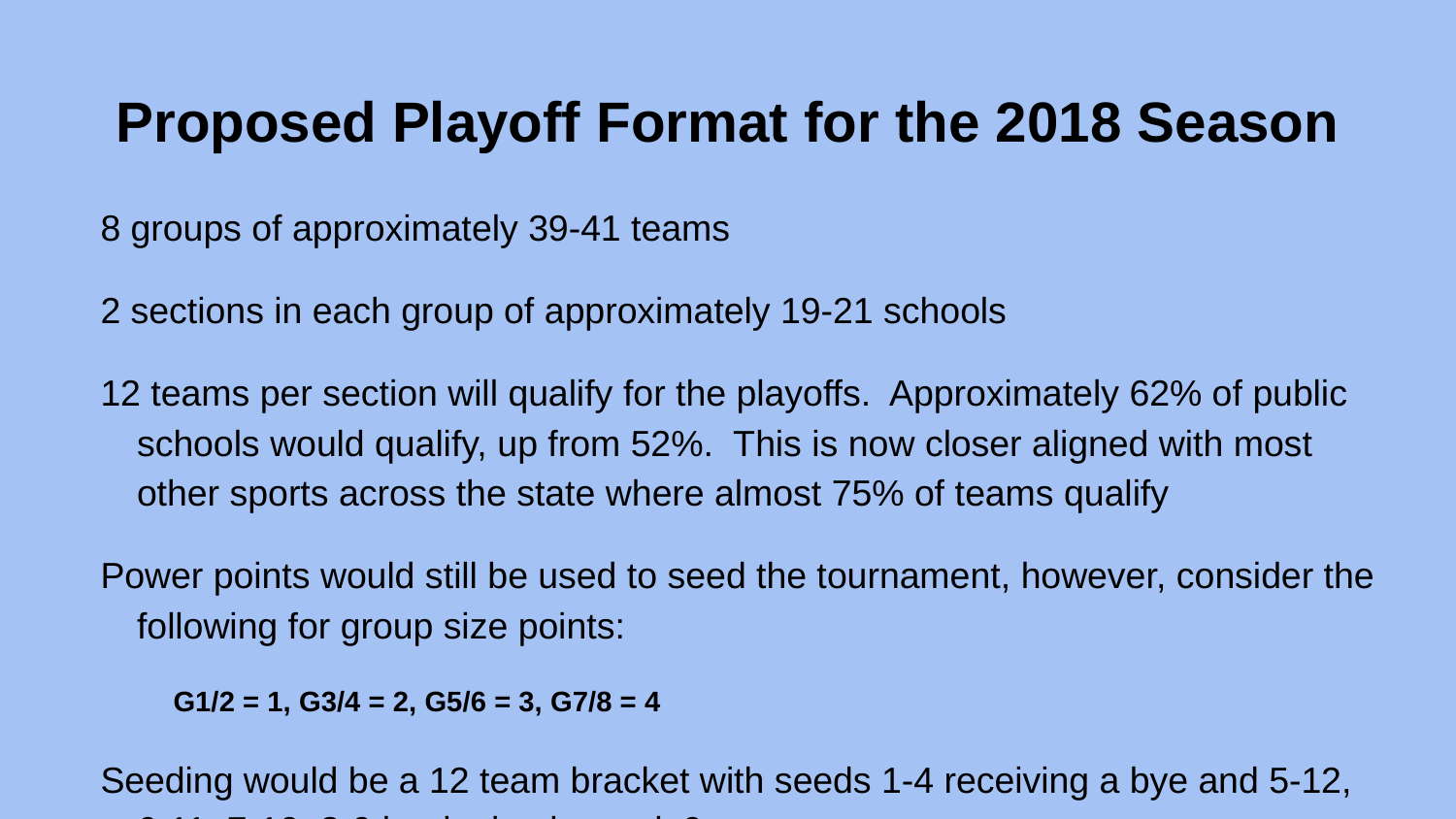

# Proposed Playoff Format for the 2018 Season
8 groups of approximately 39-41 teams
2 sections in each group of approximately 19-21 schools
12 teams per section will qualify for the playoffs.  Approximately 62% of public schools would qualify, up from 52%.  This is now closer aligned with most other sports across the state where almost 75% of teams qualify
Power points would still be used to seed the tournament, however, consider the following for group size points:
G1/2 = 1, G3/4 = 2, G5/6 = 3, G7/8 = 4
Seeding would be a 12 team bracket with seeds 1-4 receiving a bye and 5-12, 6-11, 7-10, 8-9 beginning in week 9